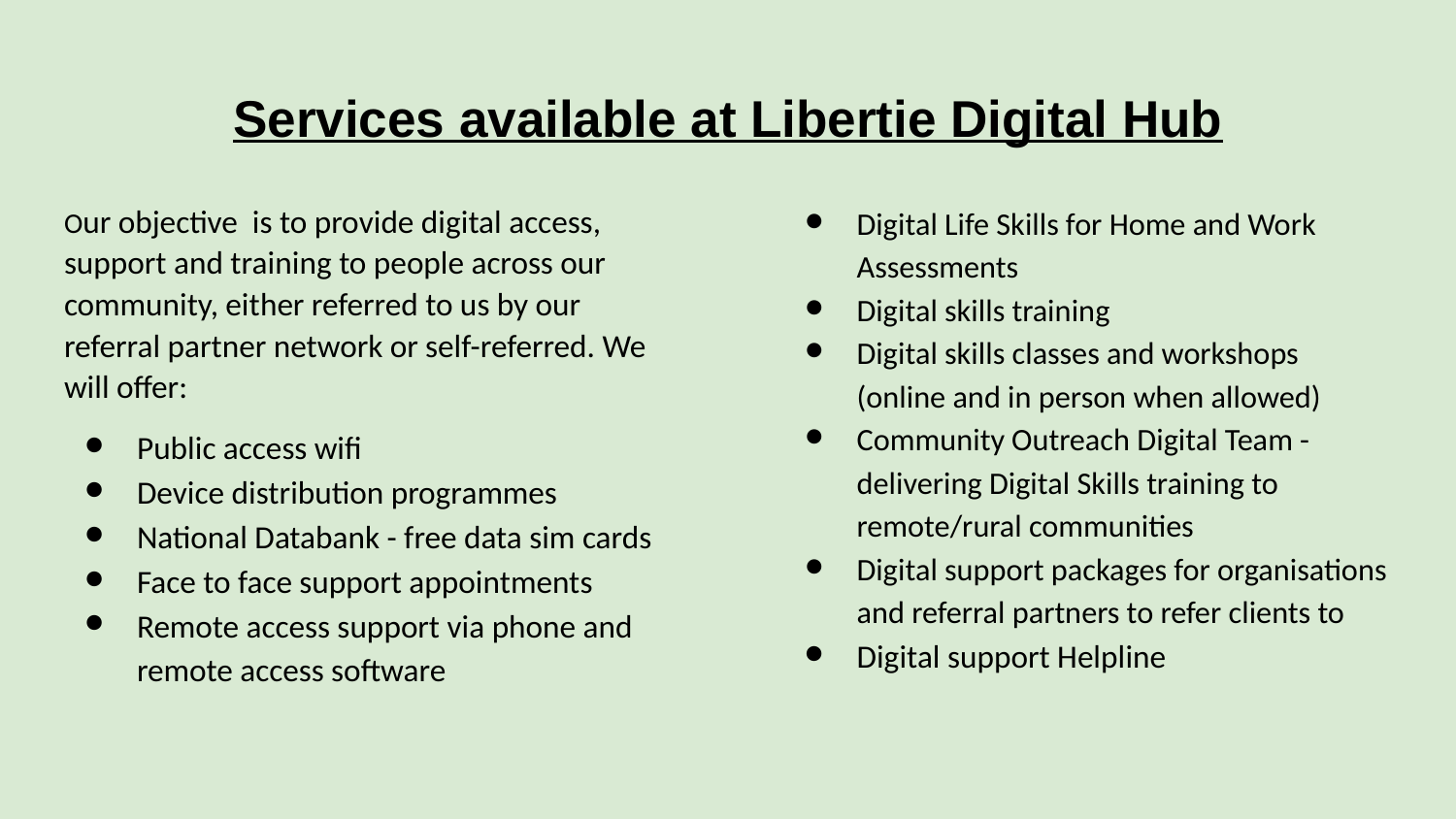

# Services available at Libertie Digital Hub
Our objective  is to provide digital access, support and training to people across our community, either referred to us by our referral partner network or self-referred. We will offer:
Public access wifi
Device distribution programmes
National Databank - free data sim cards
Face to face support appointments
Remote access support via phone and remote access software

Digital Life Skills for Home and Work Assessments
Digital skills training
Digital skills classes and workshops (online and in person when allowed)
Community Outreach Digital Team - delivering Digital Skills training to remote/rural communities
Digital support packages for organisations and referral partners to refer clients to
Digital support Helpline